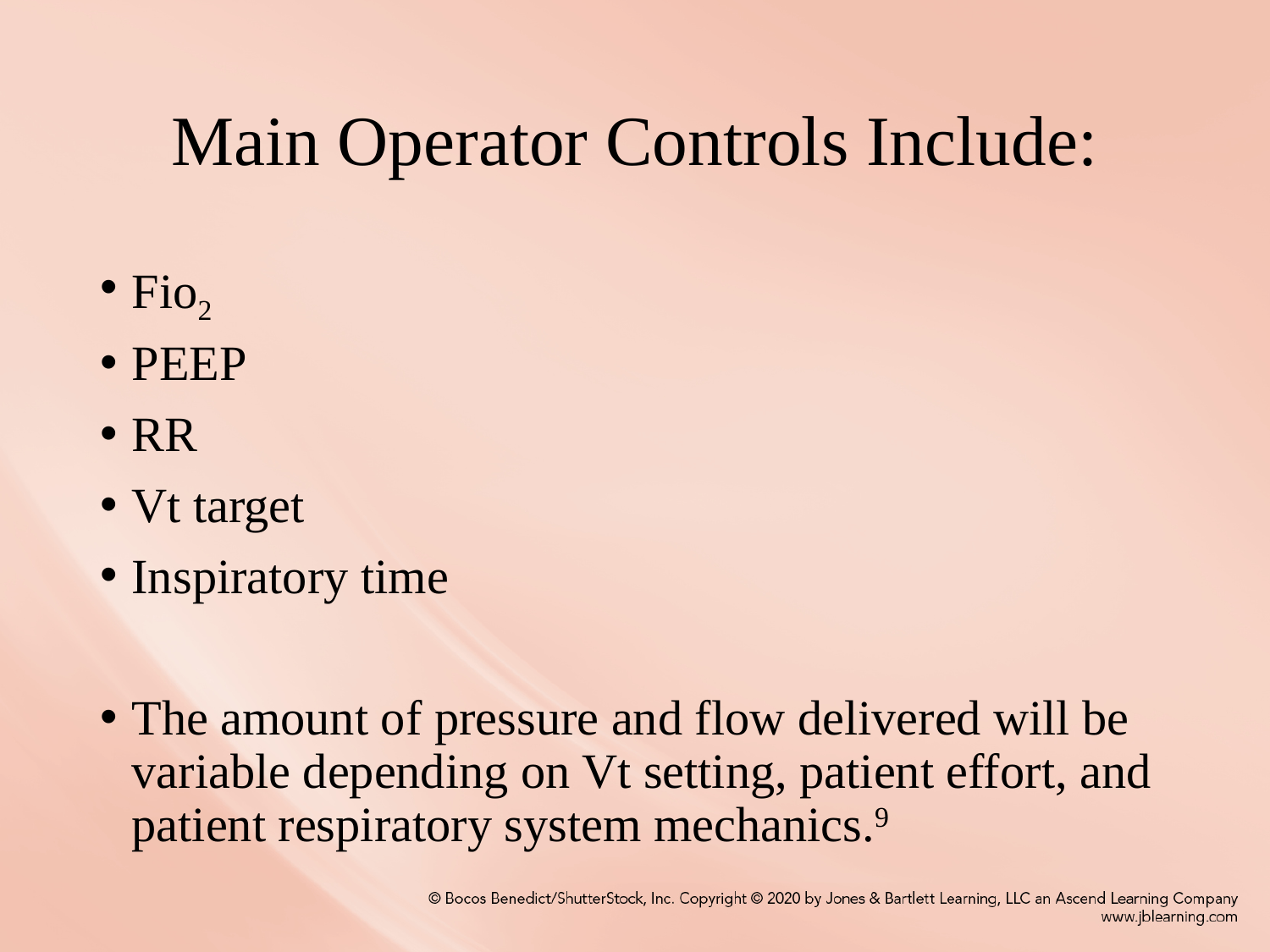

# Main Operator Controls Include:
Fio2
PEEP
RR
Vt target
Inspiratory time

The amount of pressure and flow delivered will be variable depending on Vt setting, patient effort, and patient respiratory system mechanics.9